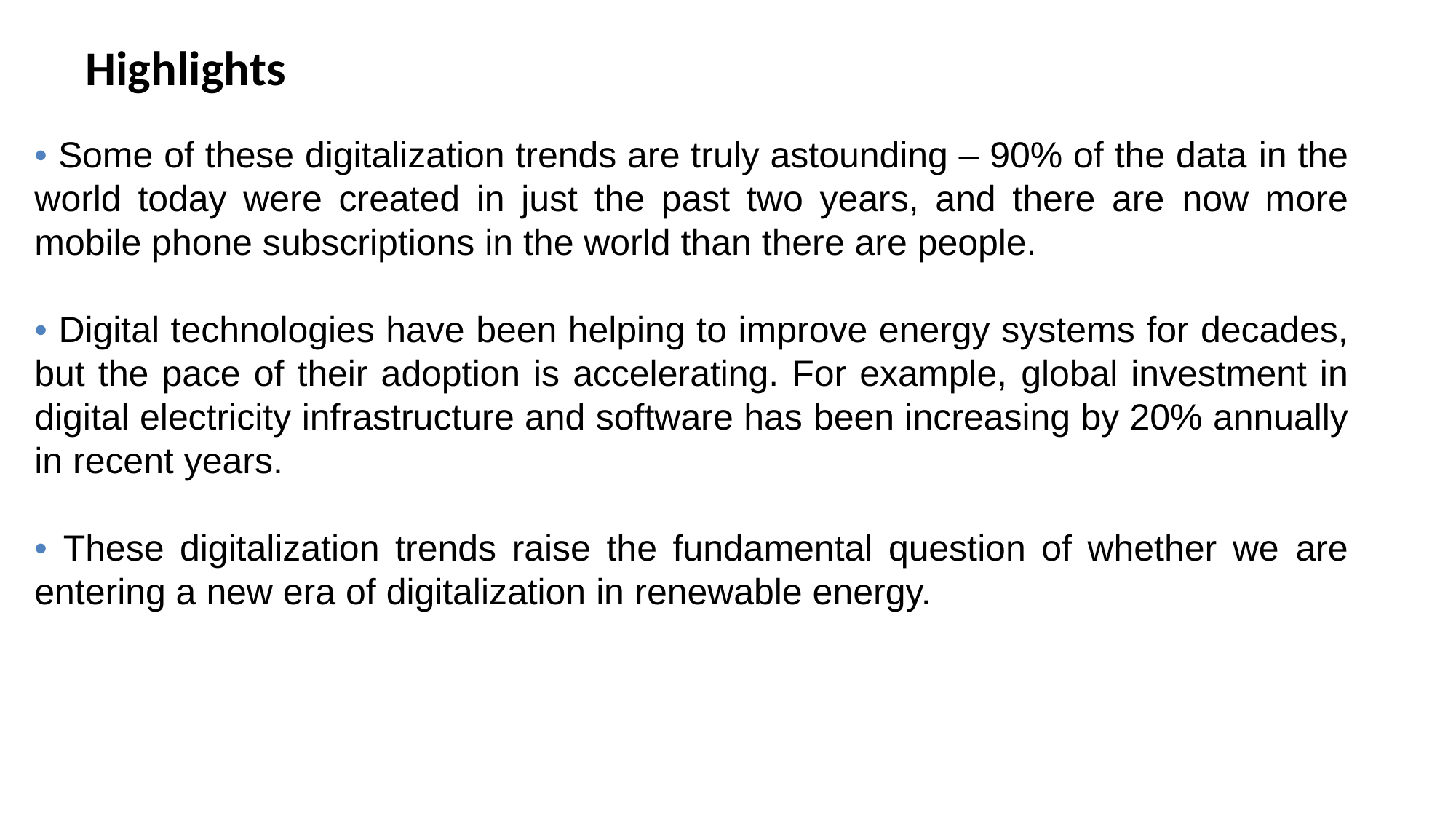

Highlights
• Some of these digitalization trends are truly astounding – 90% of the data in the world today were created in just the past two years, and there are now more mobile phone subscriptions in the world than there are people.

• Digital technologies have been helping to improve energy systems for decades, but the pace of their adoption is accelerating. For example, global investment in digital electricity infrastructure and software has been increasing by 20% annually in recent years.

• These digitalization trends raise the fundamental question of whether we are entering a new era of digitalization in renewable energy.